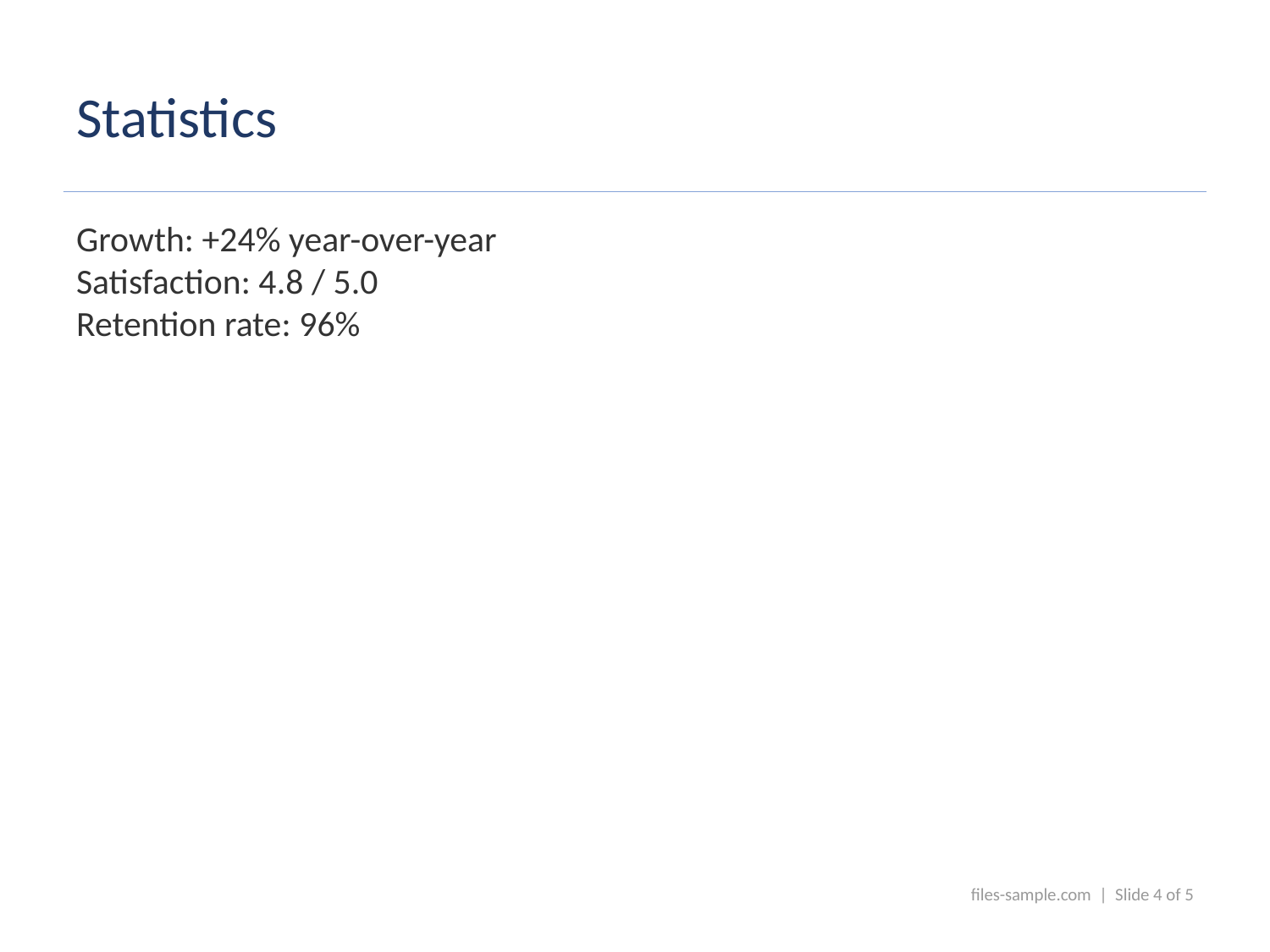

Statistics

Growth: +24% year-over-year
Satisfaction: 4.8 / 5.0
Retention rate: 96%
files-sample.com  |  Slide 4 of 5